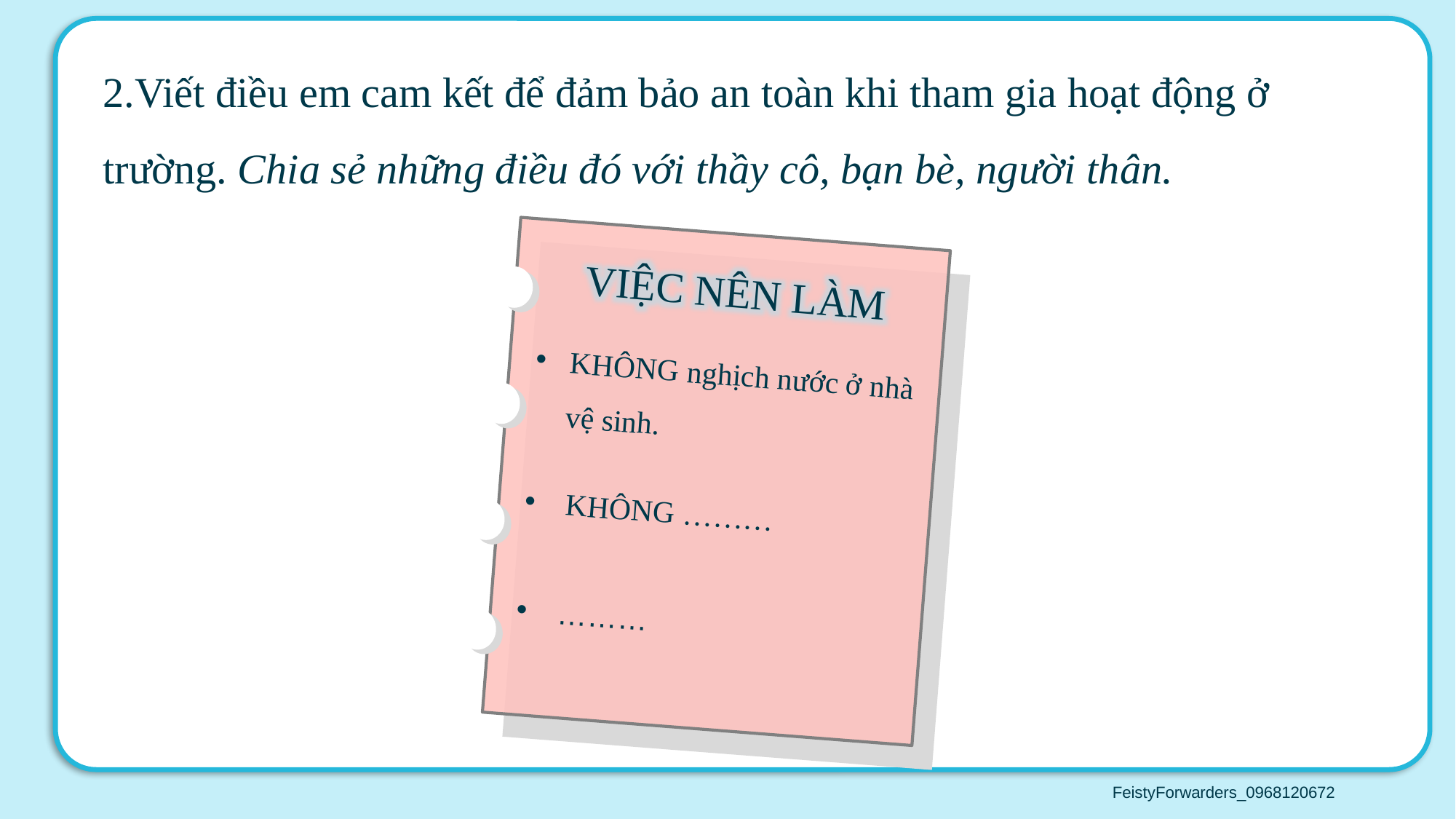

2.Viết điều em cam kết để đảm bảo an toàn khi tham gia hoạt động ở trường. Chia sẻ những điều đó với thầy cô, bạn bè, người thân.

VIỆC NÊN LÀM
KHÔNG nghịch nước ở nhà vệ sinh.

KHÔNG ………

………